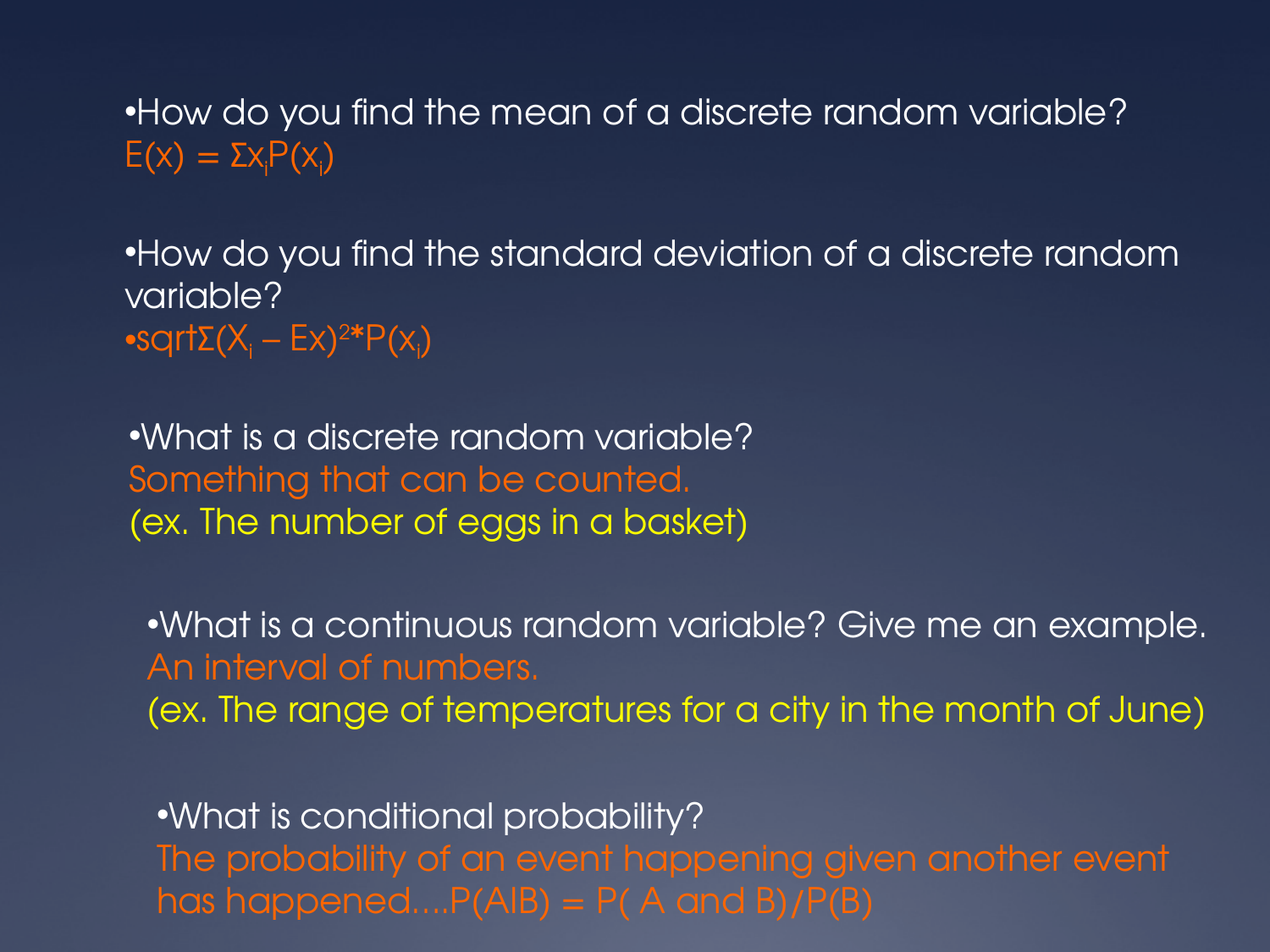

How do you find the mean of a discrete random variable?
E(x) = ΣxiP(xi)

How do you find the standard deviation of a discrete random variable?
sqrtΣ(Xi – Ex)2*P(xi)

What is a discrete random variable?
Something that can be counted.
(ex. The number of eggs in a basket)
What is a continuous random variable? Give me an example.
An interval of numbers.
(ex. The range of temperatures for a city in the month of June)
What is conditional probability?
The probability of an event happening given another event has happened….P(AIB) = P( A and B)/P(B)